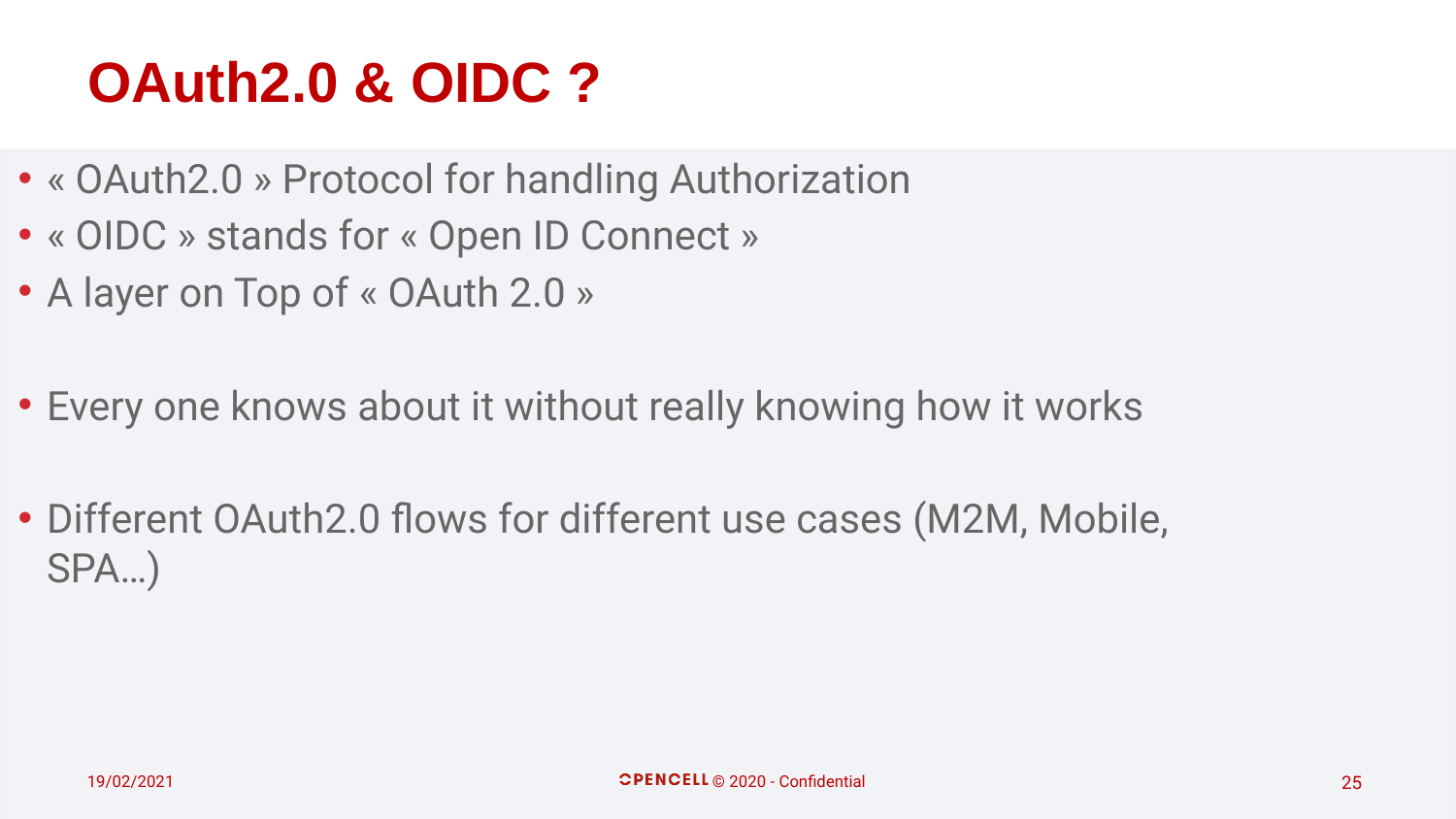

# OAuth2.0 & OIDC ?
« OAuth2.0 » Protocol for handling Authorization
« OIDC » stands for « Open ID Connect »
A layer on Top of « OAuth 2.0 »

Every one knows about it without really knowing how it works

Different OAuth2.0 flows for different use cases (M2M, Mobile, SPA…)

19/02/2021
© 2020 - Confidential